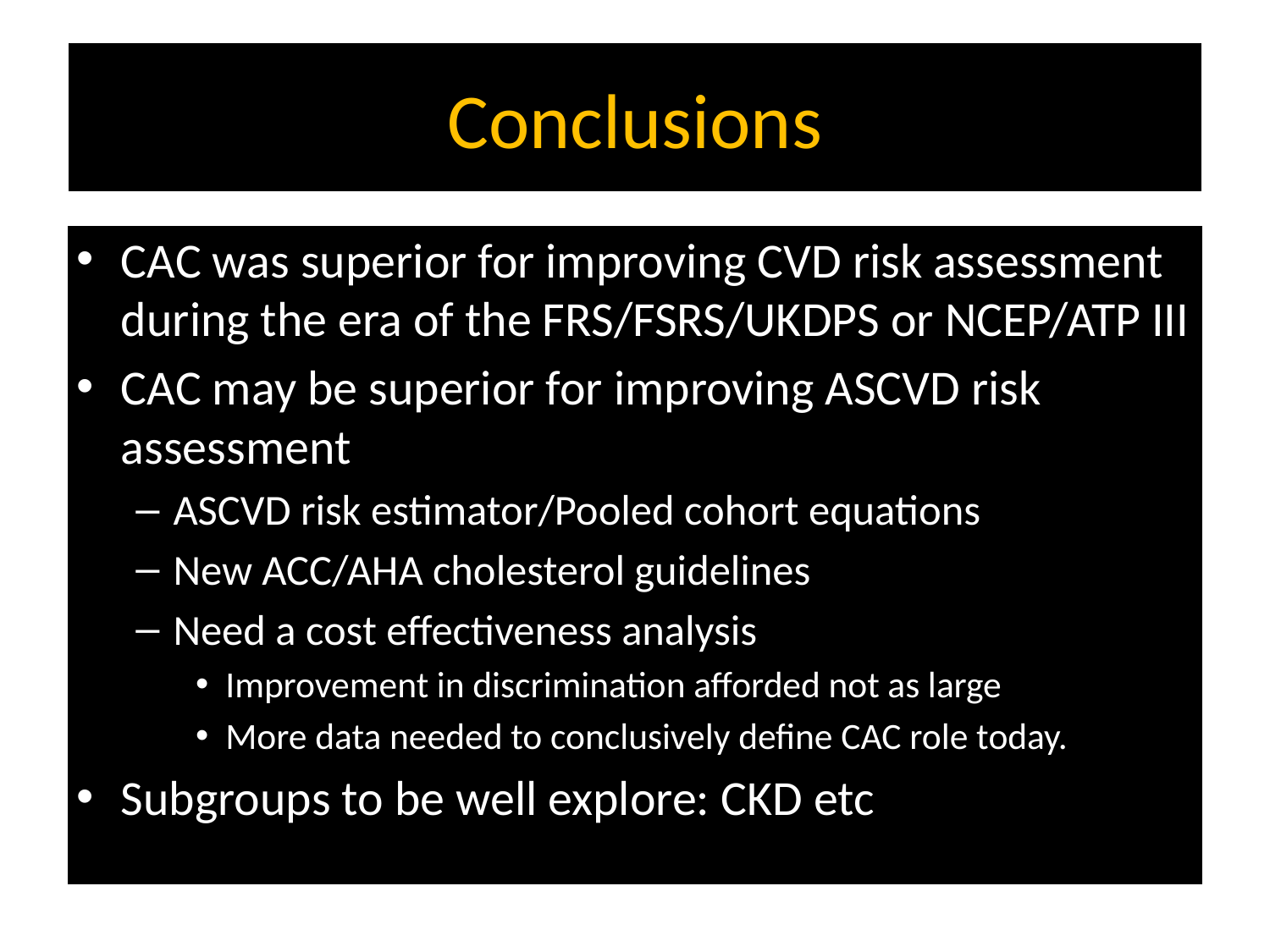

# Conclusions
CAC was superior for improving CVD risk assessment during the era of the FRS/FSRS/UKDPS or NCEP/ATP III
CAC may be superior for improving ASCVD risk assessment
ASCVD risk estimator/Pooled cohort equations
New ACC/AHA cholesterol guidelines
Need a cost effectiveness analysis
Improvement in discrimination afforded not as large
More data needed to conclusively define CAC role today.
Subgroups to be well explore: CKD etc